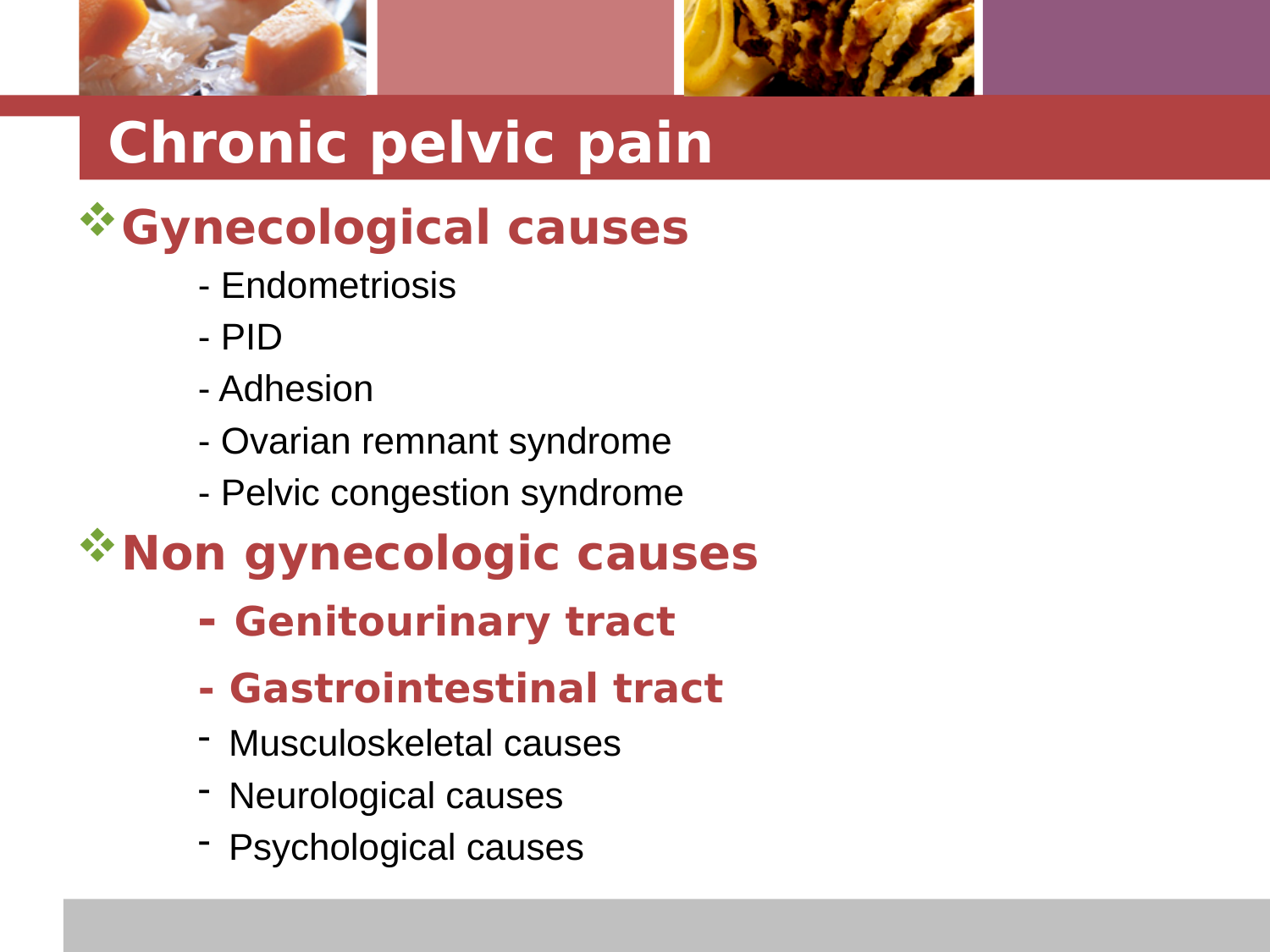

# Chronic pelvic pain
Gynecological causes
- Endometriosis
- PID
- Adhesion
- Ovarian remnant syndrome
- Pelvic congestion syndrome
Non gynecologic causes
	- Genitourinary tract
	- Gastrointestinal tract
Musculoskeletal causes
Neurological causes
Psychological causes